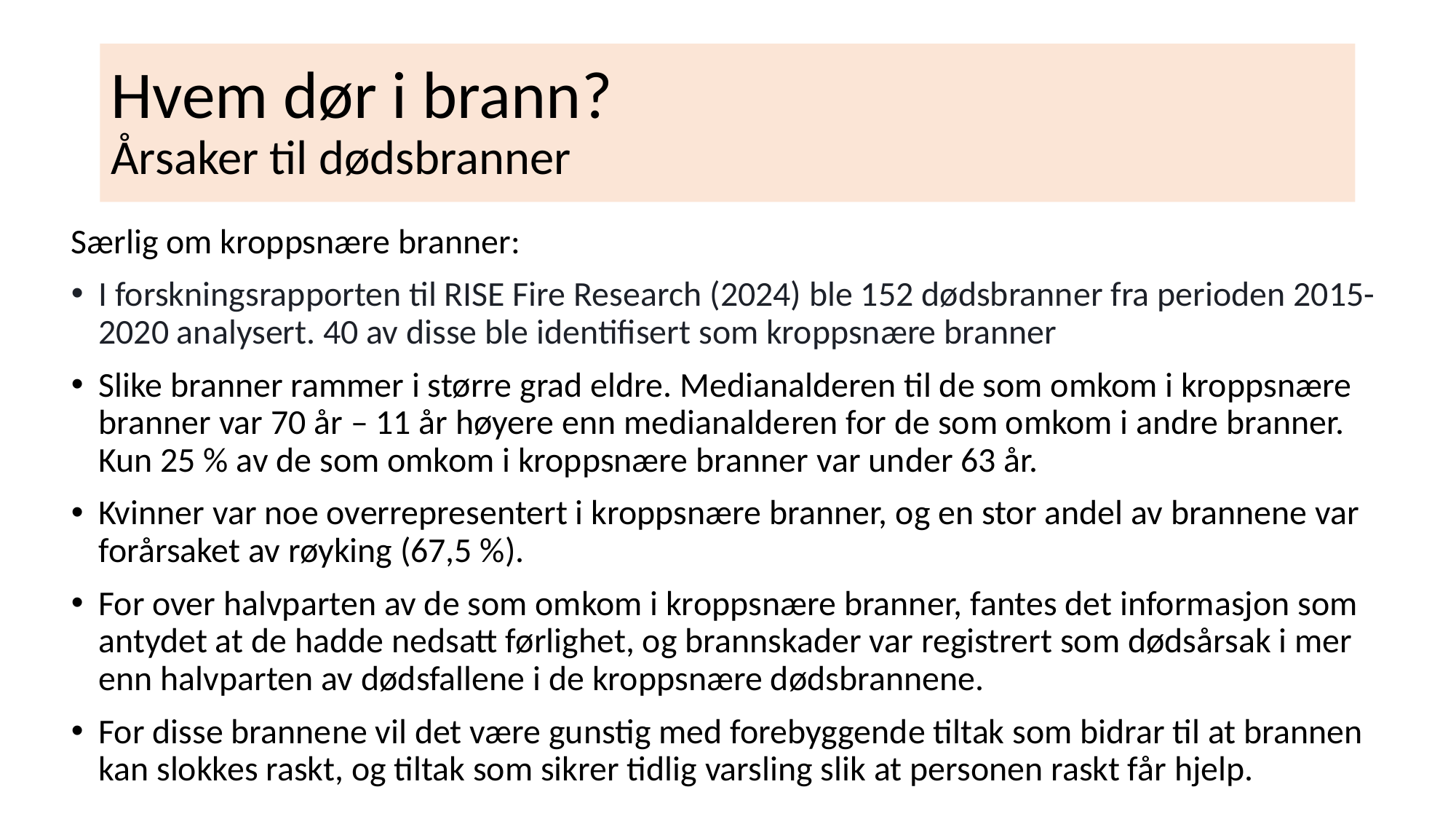

# Hvem dør i brann?
Årsaker til dødsbranner
Særlig om kroppsnære branner:
I forskningsrapporten til RISE Fire Research (2024) ble 152 dødsbranner fra perioden 2015-2020 analysert. 40 av disse ble identifisert som kroppsnære branner
Slike branner rammer i større grad eldre. Medianalderen til de som omkom i kroppsnære branner var 70 år – 11 år høyere enn medianalderen for de som omkom i andre branner. Kun 25 % av de som omkom i kroppsnære branner var under 63 år.
Kvinner var noe overrepresentert i kroppsnære branner, og en stor andel av brannene var forårsaket av røyking (67,5 %).
For over halvparten av de som omkom i kroppsnære branner, fantes det informasjon som antydet at de hadde nedsatt førlighet, og brannskader var registrert som dødsårsak i mer enn halvparten av dødsfallene i de kroppsnære dødsbrannene.
For disse brannene vil det være gunstig med forebyggende tiltak som bidrar til at brannen kan slokkes raskt, og tiltak som sikrer tidlig varsling slik at personen raskt får hjelp.